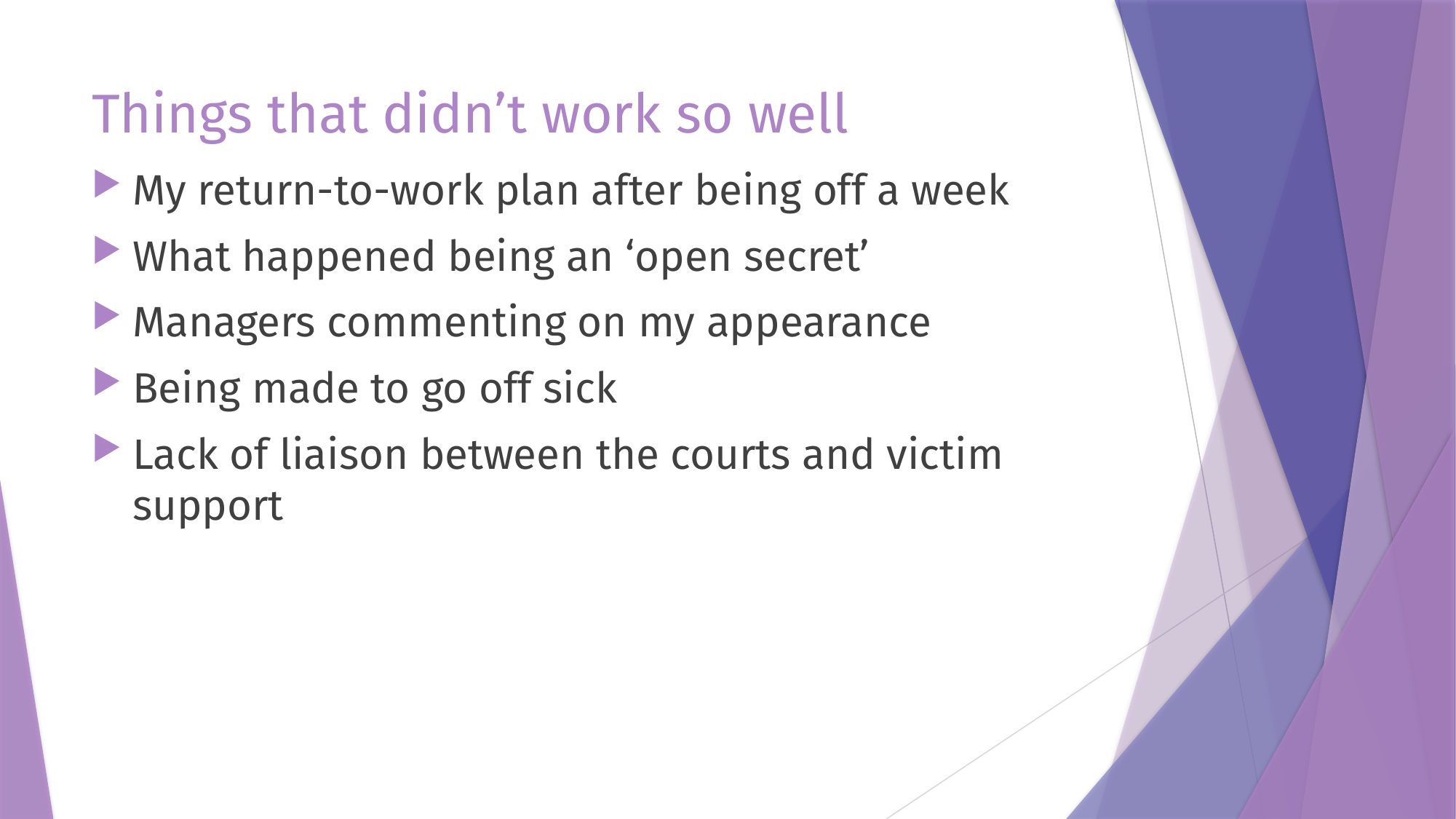

# Things that didn’t work so well
My return-to-work plan after being off a week
What happened being an ‘open secret’
Managers commenting on my appearance
Being made to go off sick
Lack of liaison between the courts and victim support